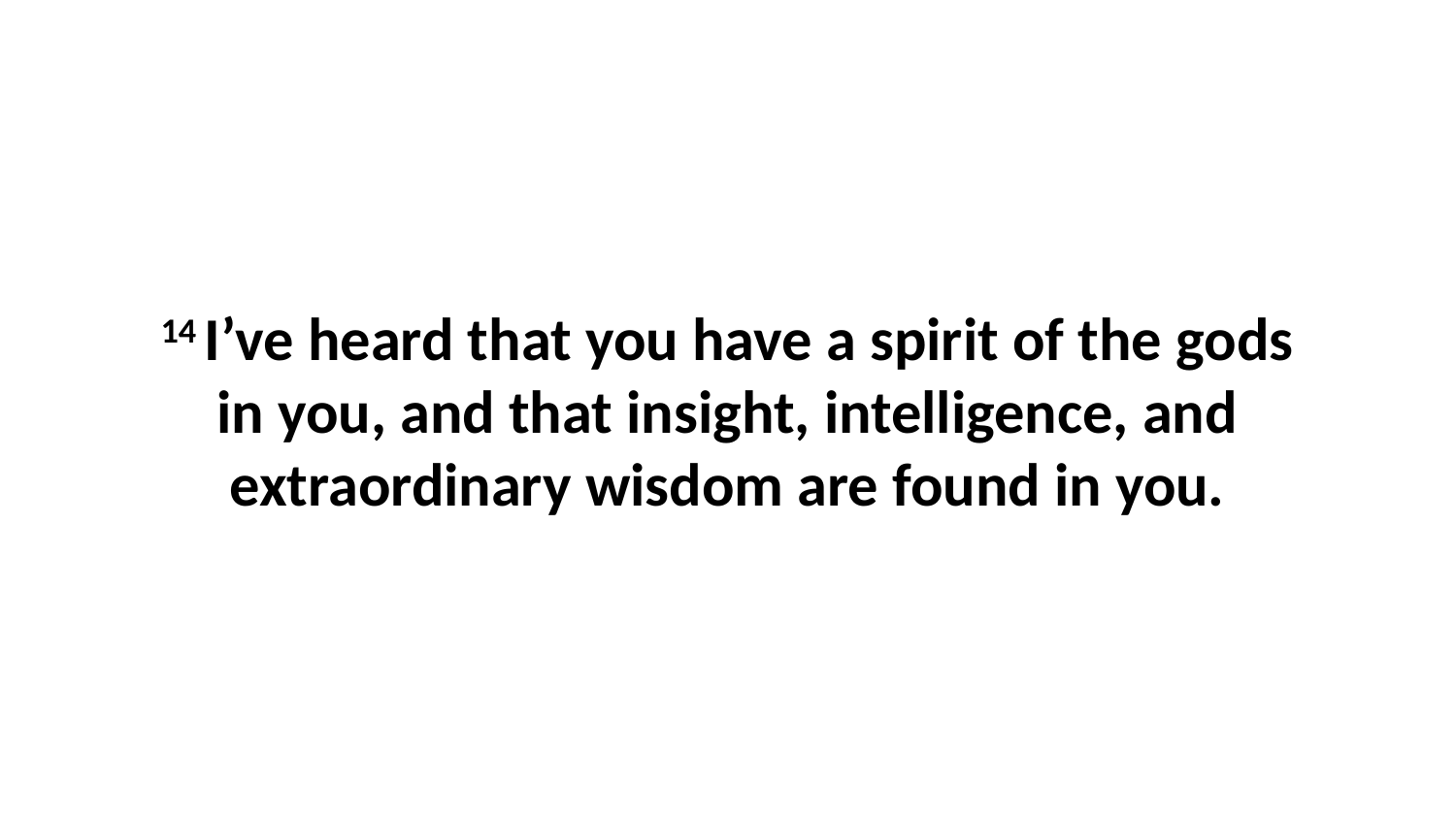

14 I’ve heard that you have a spirit of the gods in you, and that insight, intelligence, and extraordinary wisdom are found in you.